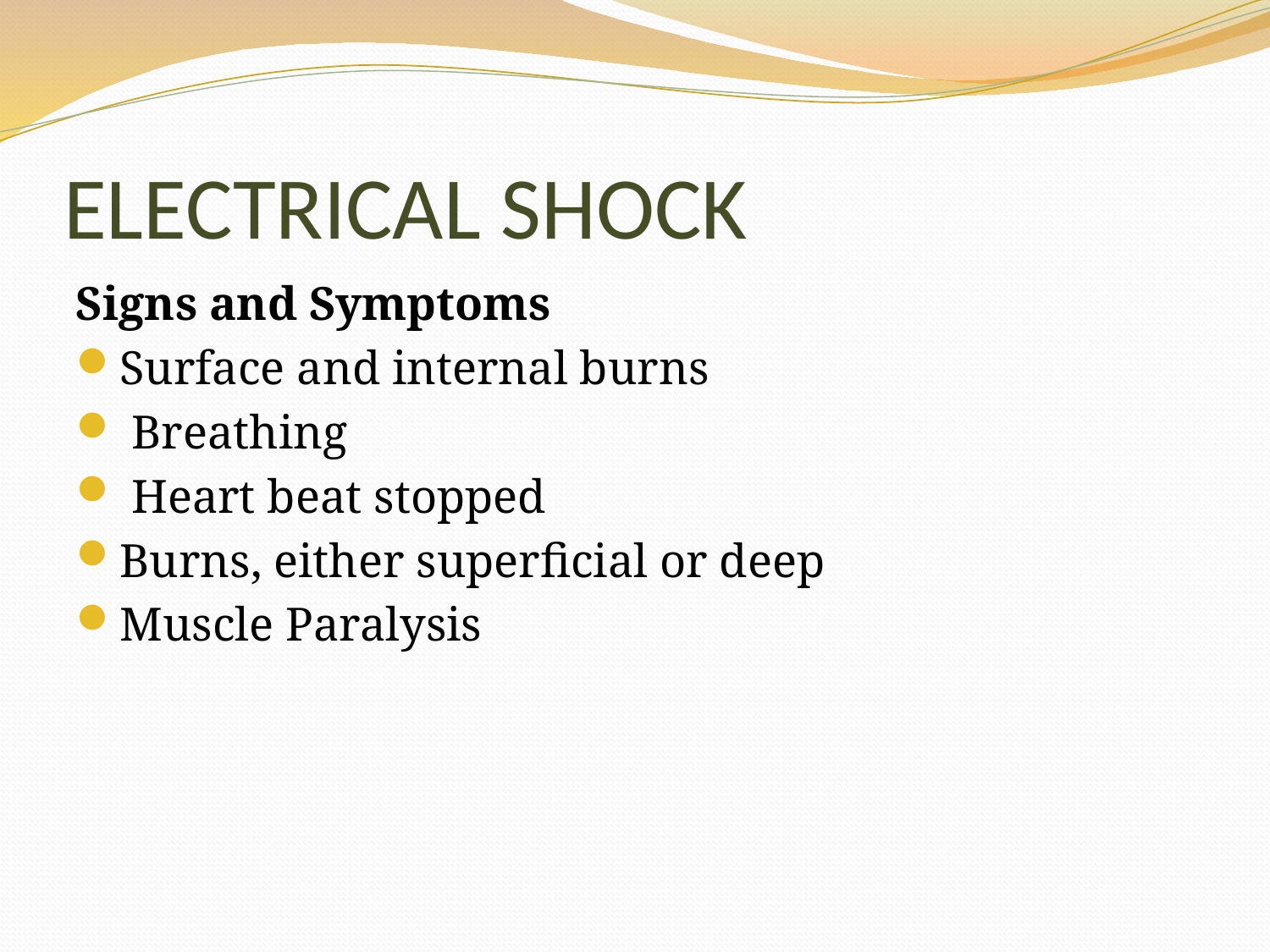

# ELECTRICAL SHOCK
Signs and Symptoms
Surface and internal burns
 Breathing
 Heart beat stopped
Burns, either superficial or deep
Muscle Paralysis